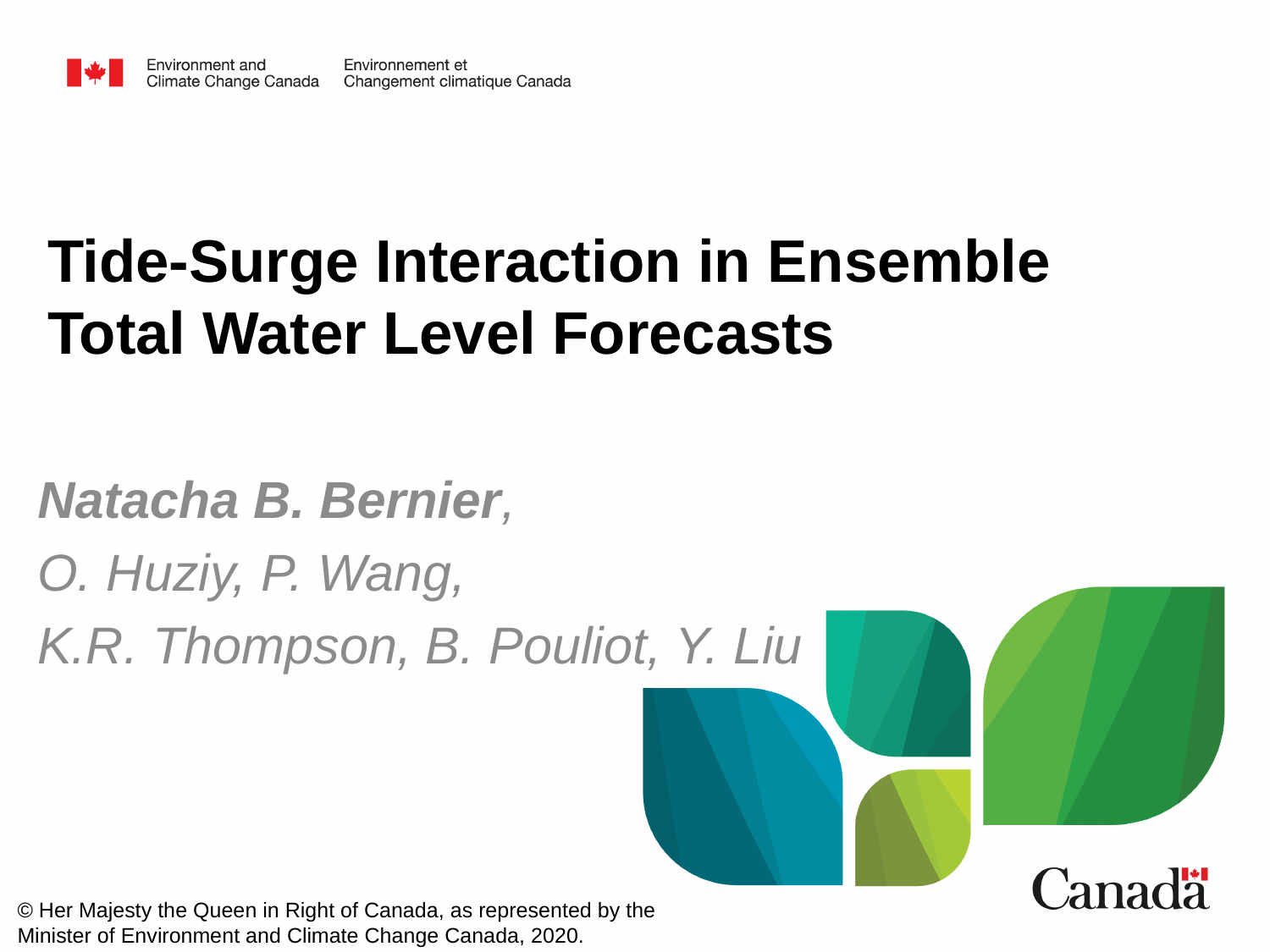

Tide-Surge Interaction in Ensemble Total Water Level Forecasts
Natacha B. Bernier,
O. Huziy, P. Wang,
K.R. Thompson, B. Pouliot, Y. Liu
© Her Majesty the Queen in Right of Canada, as represented by the Minister of Environment and Climate Change Canada, 2020.